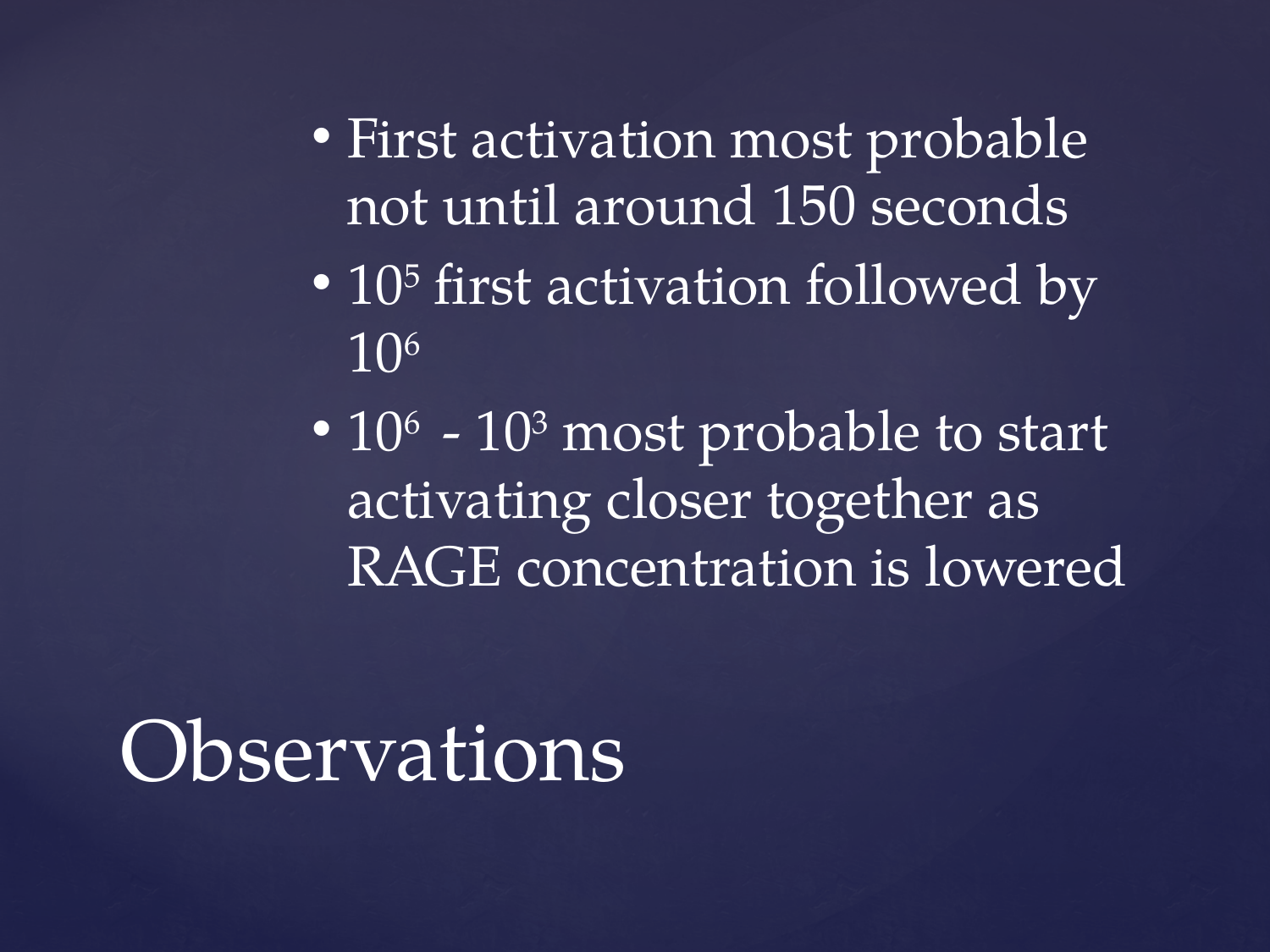

First activation most probable not until around 150 seconds
105 first activation followed by 106
106  - 103 most probable to start activating closer together as RAGE concentration is lowered
# Observations